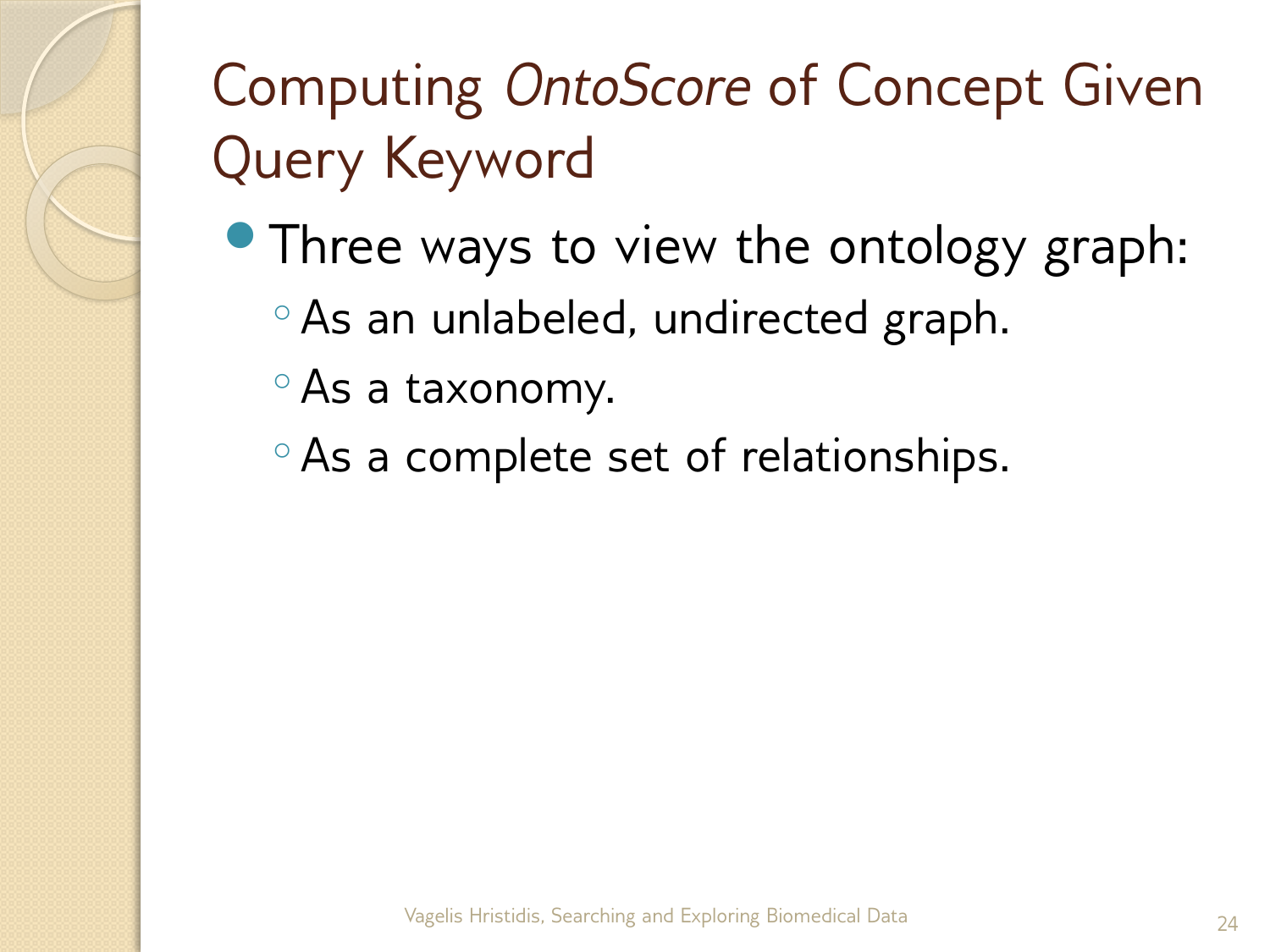

# Computing OntoScore of Concept Given Query Keyword
Three ways to view the ontology graph:
As an unlabeled, undirected graph.
As a taxonomy.
As a complete set of relationships.
Vagelis Hristidis, Searching and Exploring Biomedical Data
24